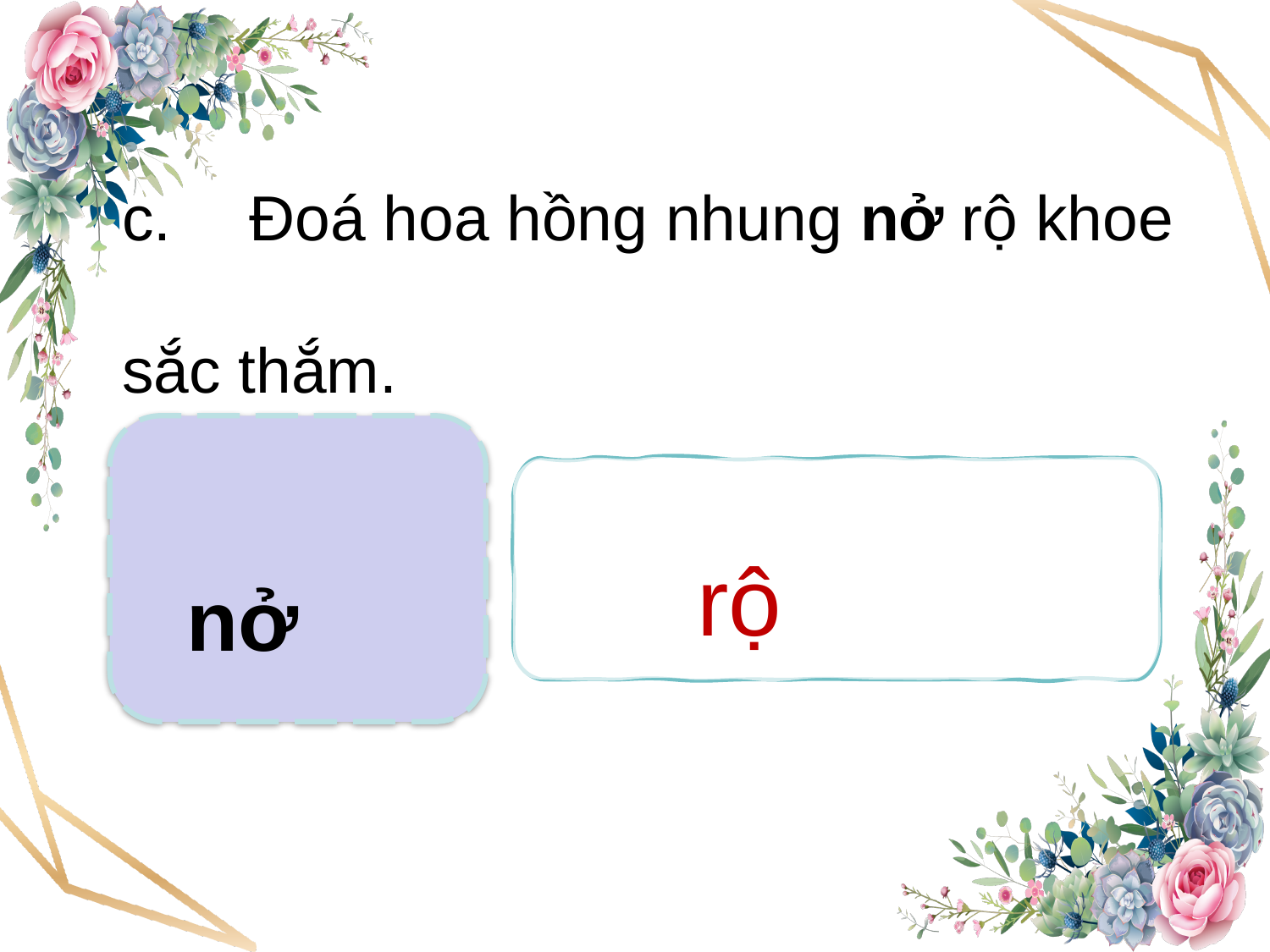

c.	Đoá hoa hồng nhung nở rộ khoe sắc thắm.

rộ

nở